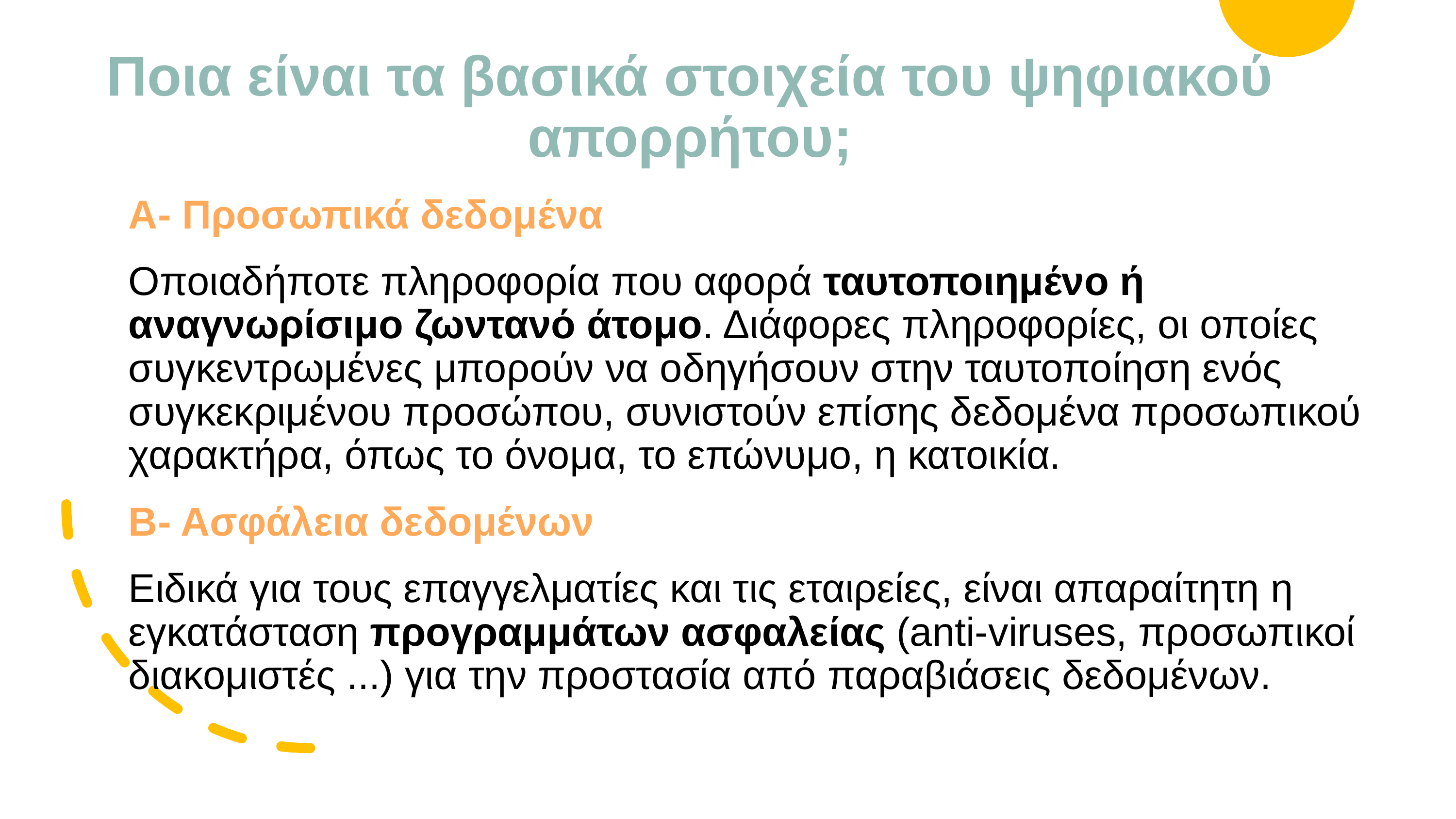

# Ποια είναι τα βασικά στοιχεία του ψηφιακού απορρήτου;
A- Προσωπικά δεδομένα
Οποιαδήποτε πληροφορία που αφορά ταυτοποιημένο ή αναγνωρίσιμο ζωντανό άτομο. Διάφορες πληροφορίες, οι οποίες συγκεντρωμένες μπορούν να οδηγήσουν στην ταυτοποίηση ενός συγκεκριμένου προσώπου, συνιστούν επίσης δεδομένα προσωπικού χαρακτήρα, όπως το όνομα, το επώνυμο, η κατοικία.
Β- Ασφάλεια δεδομένων
Ειδικά για τους επαγγελματίες και τις εταιρείες, είναι απαραίτητη η εγκατάσταση προγραμμάτων ασφαλείας (anti-viruses, προσωπικοί διακομιστές ...) για την προστασία από παραβιάσεις δεδομένων.